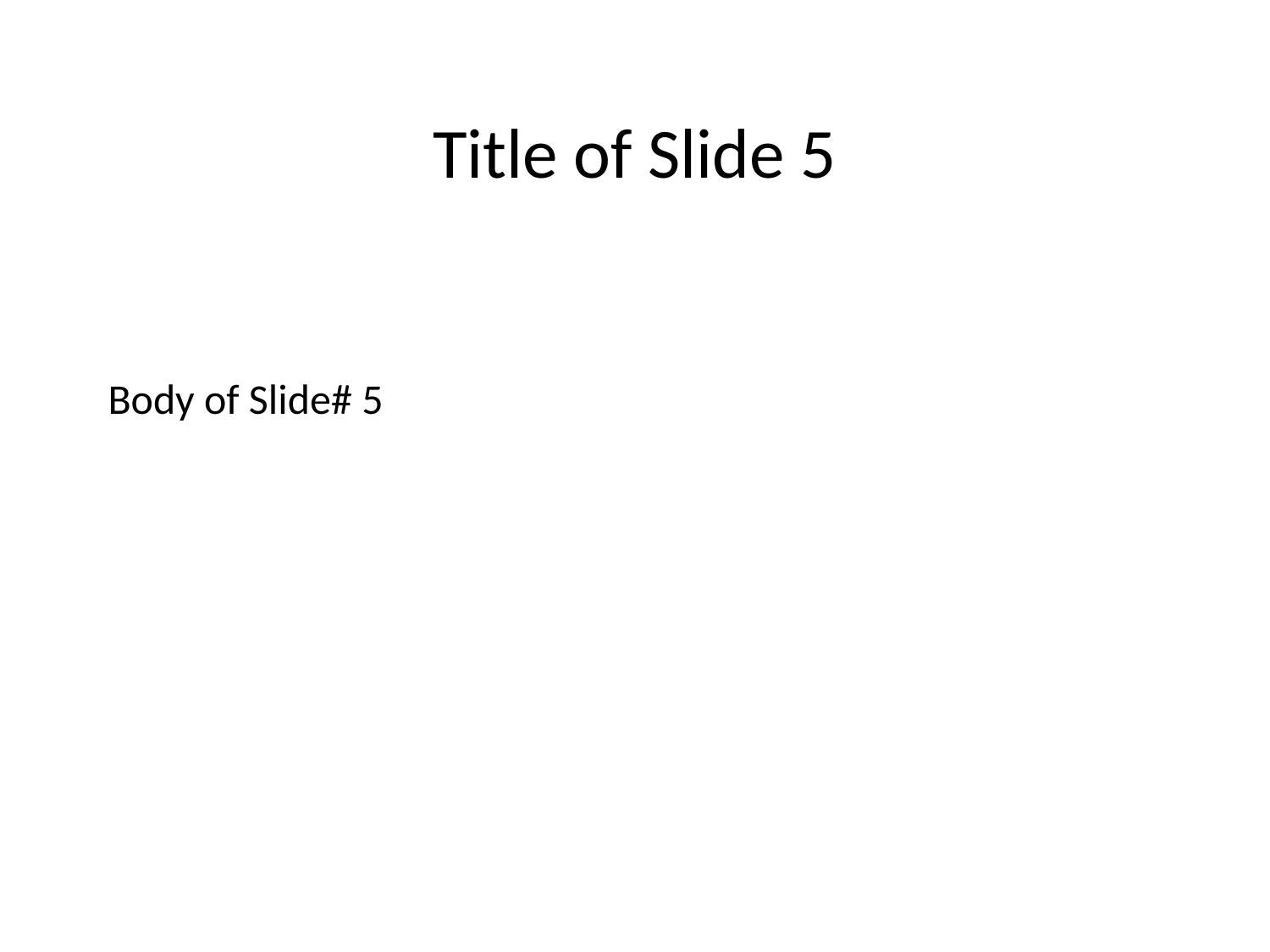

Title of Slide 5
# Body of Slide# 5